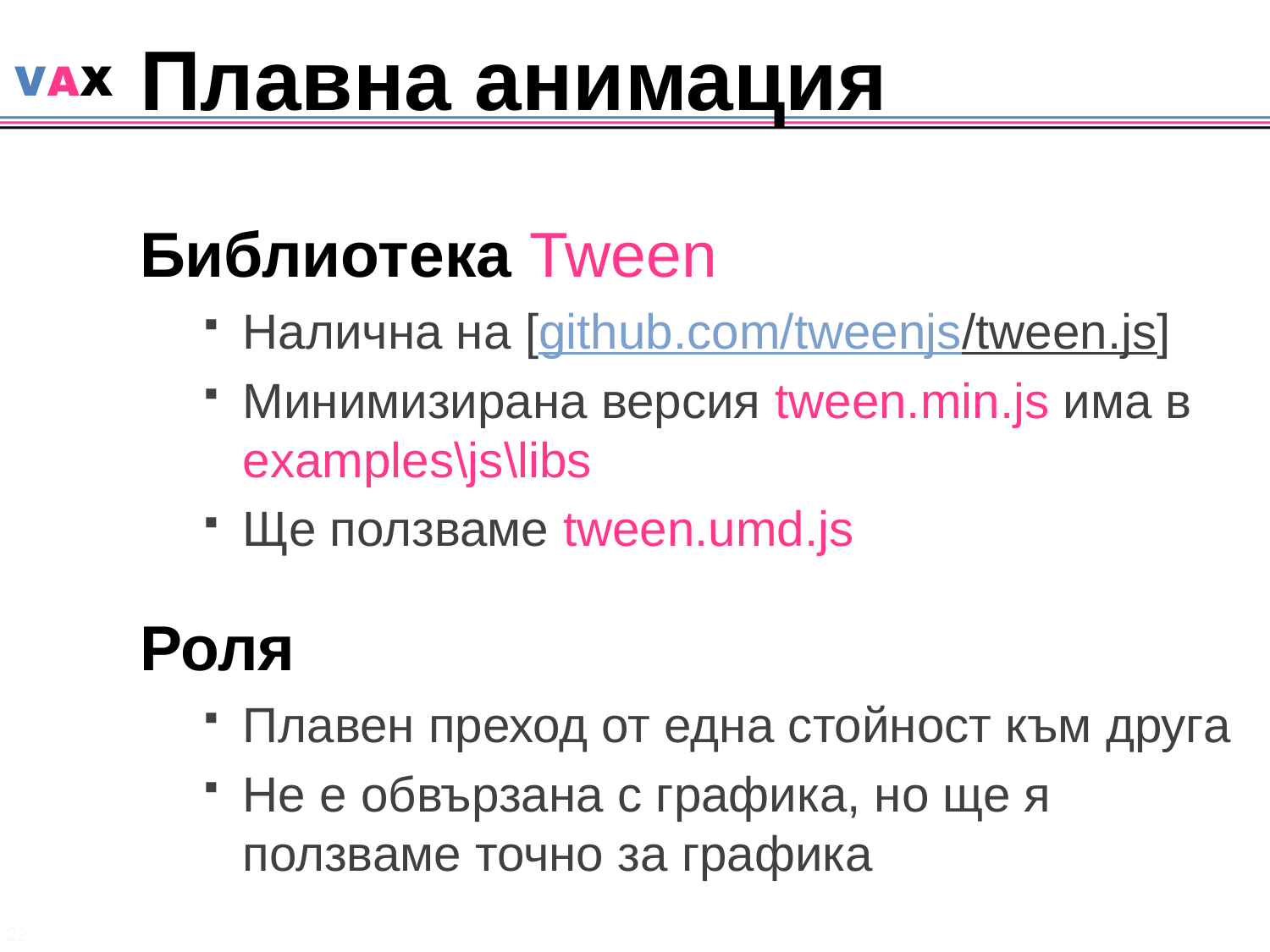

# Плавна анимация
Библиотека Tween
Налична на [github.com/tweenjs/tween.js]
Минимизирана версия tween.min.js има в examples\js\libs
Ще ползваме tween.umd.js
Роля
Плавен преход от една стойност към друга
Не е обвързана с графика, но ще я ползваме точно за графика